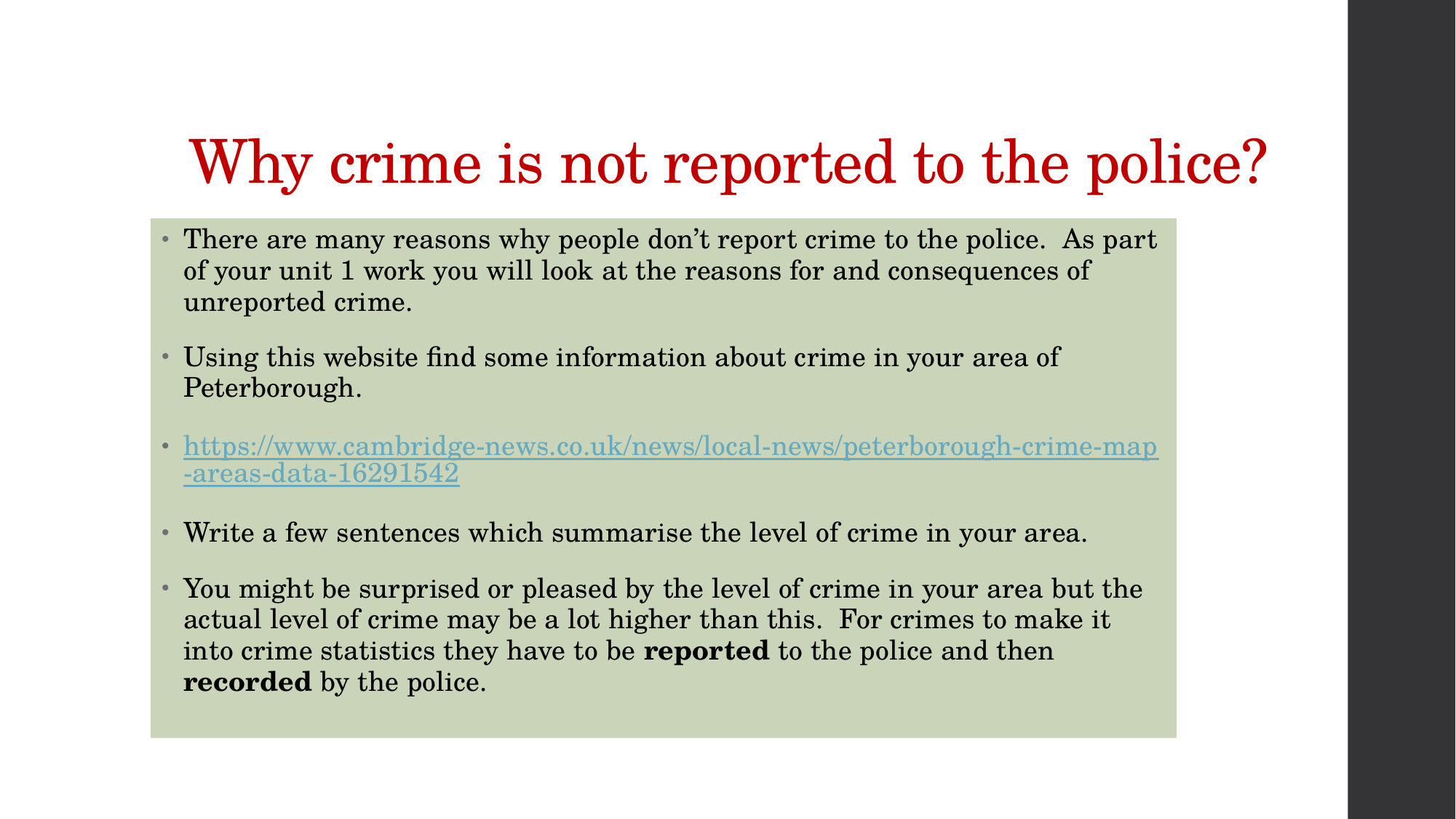

# Why crime is not reported to the police?
There are many reasons why people don’t report crime to the police.  As part of your unit 1 work you will look at the reasons for and consequences of unreported crime.
Using this website find some information about crime in your area of Peterborough.
https://www.cambridge-news.co.uk/news/local-news/peterborough-crime-map-areas-data-16291542
Write a few sentences which summarise the level of crime in your area.
You might be surprised or pleased by the level of crime in your area but the actual level of crime may be a lot higher than this.  For crimes to make it into crime statistics they have to be reported to the police and then recorded by the police.